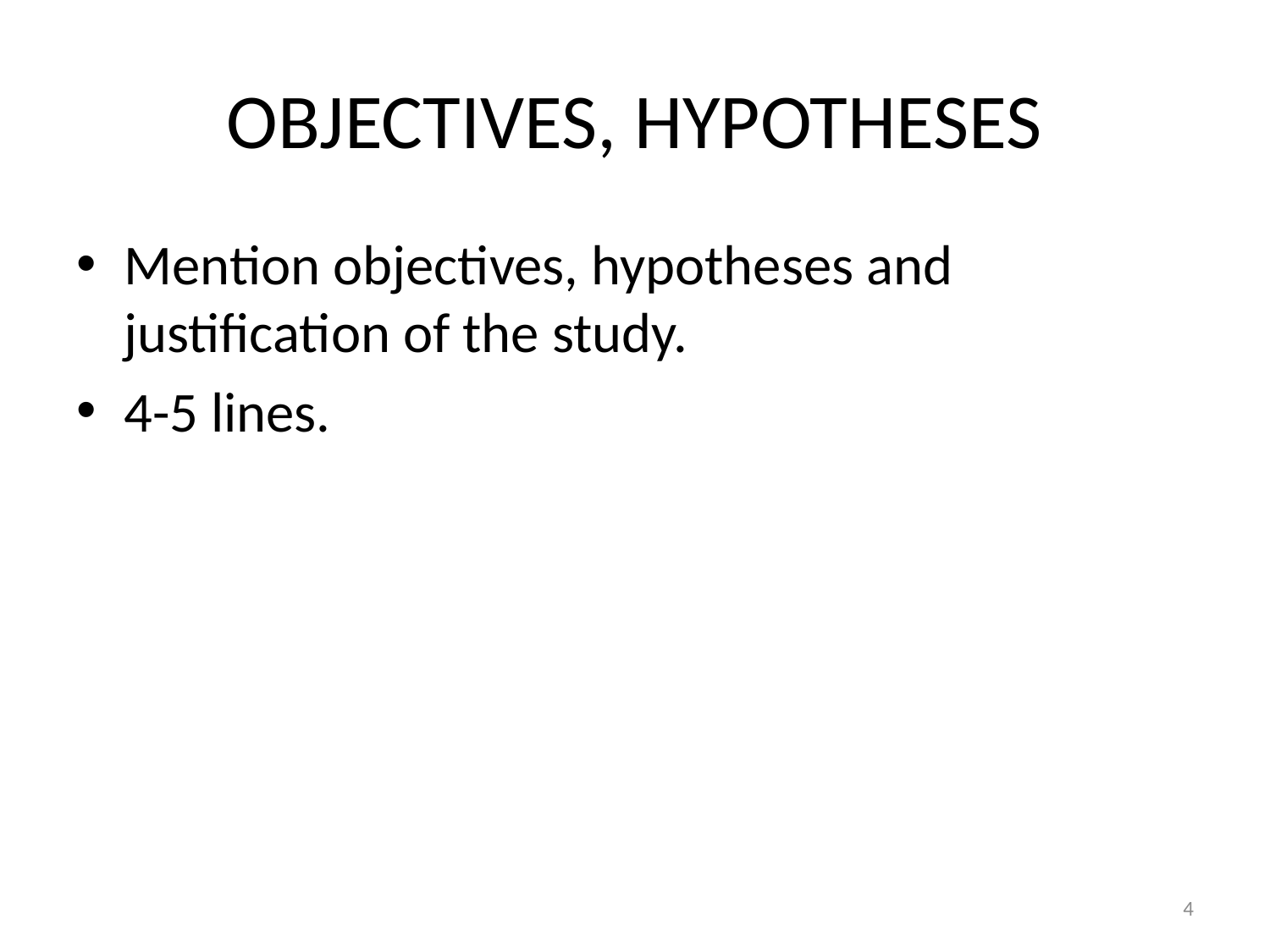

# OBJECTIVES, HYPOTHESES
Mention objectives, hypotheses and justification of the study.
4-5 lines.
4